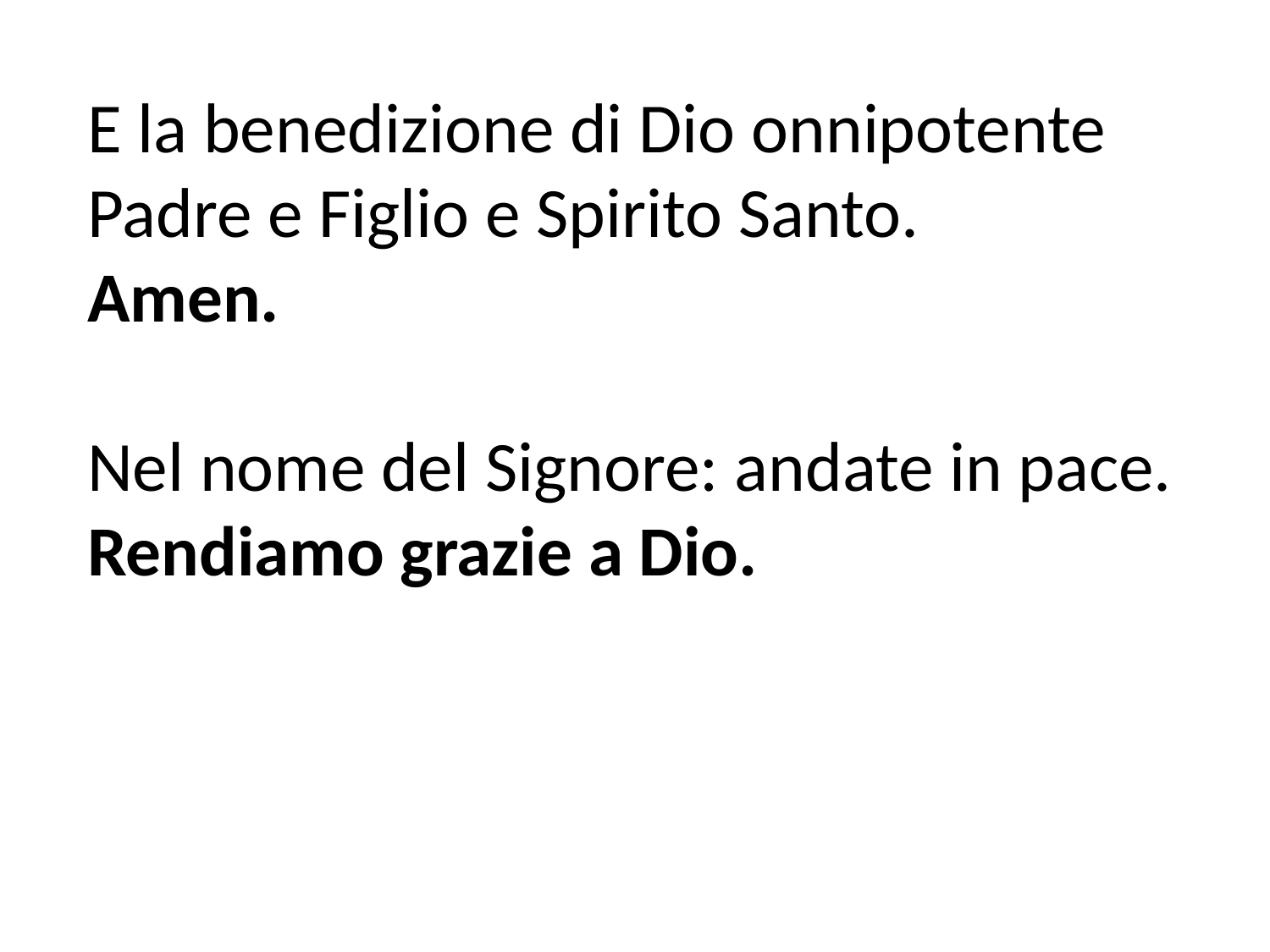

E la benedizione di Dio onnipotente
Padre e Figlio e Spirito Santo.
Amen.

Nel nome del Signore: andate in pace.
Rendiamo grazie a Dio.